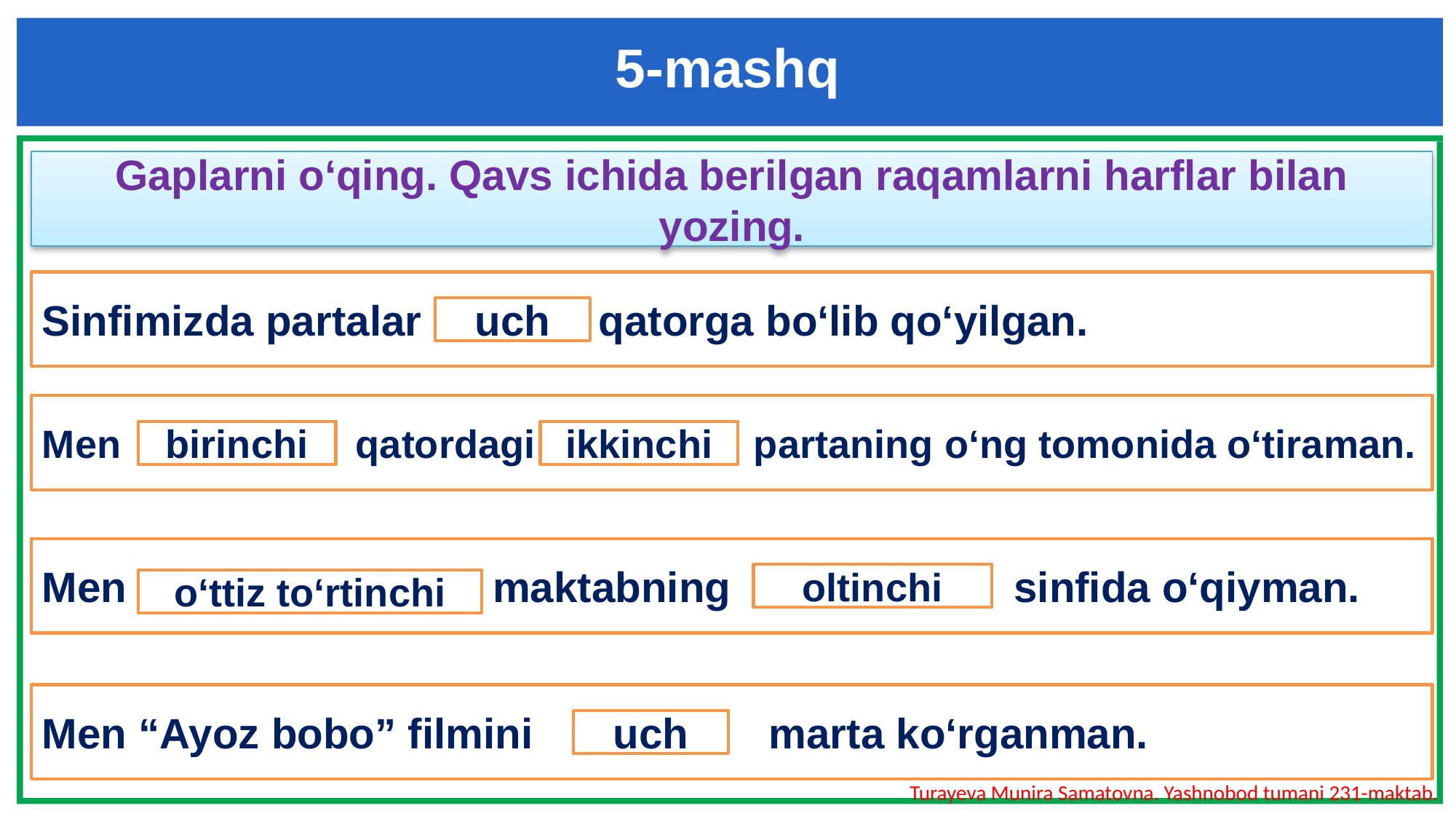

5-mashq
Gaplarni o‘qing. Qavs ichida berilgan raqamlarni harflar bilan yozing.
Sinfimizda partalar   3          qatorga bo‘lib qo‘yilgan.
uch
Men          1           qatordagi          2        partaning o‘ng tomonida o‘tiraman.
birinchi
ikkinchi
Men            34               maktabning        6              sinfida o‘qiyman.
oltinchi
o‘ttiz to‘rtinchi
Men “Ayoz bobo” filmini      3            marta ko‘rganman.
uch
Turayeva Munira Samatovna. Yashnobod tumani 231-maktab.